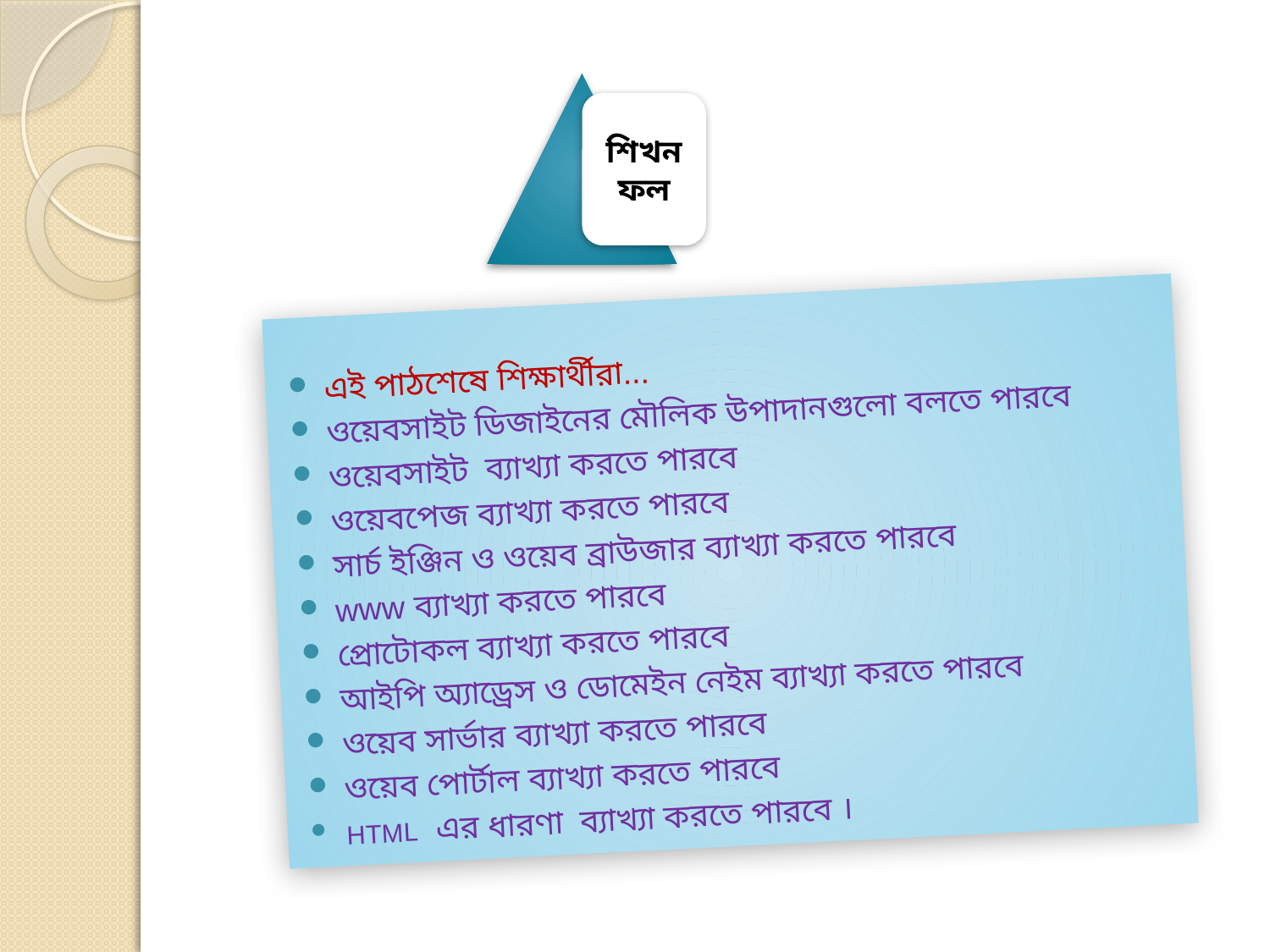

শিখনফল

এই পাঠশেষে শিক্ষার্থীরা...
ওয়েবসাইট ডিজাইনের মৌলিক উপাদানগুলো বলতে পারবে
ওয়েবসাইট  ব্যাখ্যা করতে পারবে
ওয়েবপেজ ব্যাখ্যা করতে পারবে
সার্চ ইঞ্জিন ও ওয়েব ব্রাউজার ব্যাখ্যা করতে পারবে
www ব্যাখ্যা করতে পারবে
প্রোটোকল ব্যাখ্যা করতে পারবে
আইপি অ্যাড্রেস ও ডোমেইন নেইম ব্যাখ্যা করতে পারবে
ওয়েব সার্ভার ব্যাখ্যা করতে পারবে
ওয়েব পোর্টাল ব্যাখ্যা করতে পারবে
HTML  এর ধারণা  ব্যাখ্যা করতে পারবে ।